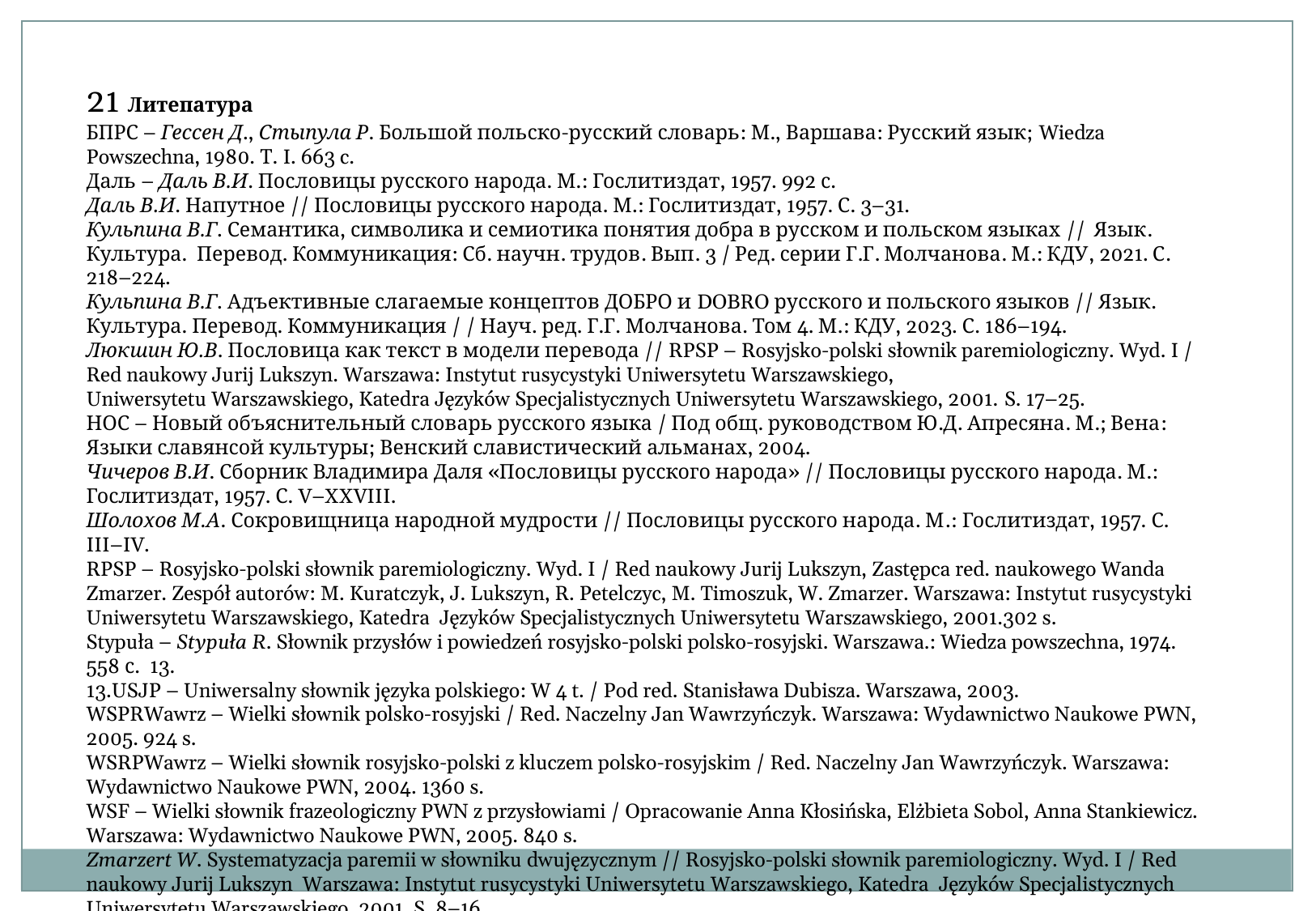

21 Литепатура
БПРС – Гессен Д., Стыпула Р. Большой польско-русский словарь: М., Варшава: Русский язык; Wiedza Powszechna, 1980. Т. I. 663 c.
Даль – Даль В.И. Пословицы русского народа. М.: Гослитиздат, 1957. 992 с.
Даль В.И. Напутное // Пословицы русского народа. М.: Гослитиздат, 1957. С. 3–31.
Кульпина В.Г. Семантика, симво­ли­ка и семиотика по­ня­тия добра в русском и польском языках //  Язык. Культура.  Пере­вод. Коммуникация: Сб. ­научн. трудов. Вып. 3 / Ред. серии Г.Г. Молчанова. М.: КДУ, 2021. С. 218–224.
Кульпина В.Г. Адъективные слагае­мые концептов ДОБРО и DOBRO русского и польского языков // Язык. Культура. Пере­вод. Коммуникация / / Науч. ред. Г.Г. Молчанова. Том 4. М.: КДУ, 2023. С. 186–194.
Люкшин Ю.В. Пословица как текст в модели перевода // RPSP – Rosyjsko-polski słownik paremiologiczny. Wyd. I / Red naukowy Jurij Lukszyn. Warszawa: Instytut rusycystyki Uniwersytetu Warszawskiego,
Uniwersytetu Warszawskiego, Katedra Języków Specjalistycznych Uniwersytetu Warszawskiego, 2001. S. 17–25.
НОС – Новый объяснительный словарь русского языка / Под общ. руководством Ю.Д. Апресяна. М.; Вена: Языки славянсой культуры; Венский славистический альманах, 2004.
Чичеров В.И. Сборник Владимира Даля «Пословицы русского народа» // Пословицы русского народа. М.: Гослитиздат, 1957. С. V–XXVIII.
Шолохов М.А. Сокровищница народной мудрости // Пословицы русского народа. М.: Гослитиздат, 1957. С. III–IV.
RPSP – Rosyjsko-polski słownik paremiologiczny. Wyd. I / Red naukowy Jurij Lukszyn, Zastępca red. naukowego Wanda Zmarzer. Zespół autorów: M. Kuratczyk, J. Lukszyn, R. Petelczyc, M. Timoszuk, W. Zmarzer. Warszawa: Instytut rusycystyki Uniwersytetu Warszawskiego, Katedra  Języków Specjalistycznych Uniwersytetu Warszawskiego, 2001.302 s.
Stypuła – Stypuła R. Słownik przysłów i powiedzeń rosyjsko-polski polsko-rosyjski. Warszawa.: Wiedza powszechna, 1974. 558 с.  13.
13.USJP – Uniwersalny słownik języka polskiego: W 4 t. / Pod red. Stanisława Dubisza. Warszawa, 2003.
WSPRWawrz – Wielki słownik polsko-rosyjski / Red. Naczelny Jan Wawrzyńczyk. Warszawa: Wydawnictwo Naukowe PWN, 2005. 924 s.
WSRPWawrz – Wielki słownik rosyjsko-polski z kluczem polsko-rosyjskim / Red. Naczelny Jan Wawrzyńczyk. Warszawa: Wydawnictwo Naukowe PWN, 2004. 1360 s.
WSF – Wielki słownik frazeologiczny PWN z przysłowiami / Opracowanie Anna Kłosińska, Elżbieta Sobol, Anna Stankiewicz. Warszawa: Wydawnictwo Naukowe PWN, 2005. 840 s.
Zmarzert W. Systematyzacja paremii w słowniku dwujęzycznym // Rosyjsko-polski słownik paremiologiczny. Wyd. I / Red naukowy Jurij Lukszyn  Warszawa: Instytut rusycystyki Uniwersytetu Warszawskiego, Katedra  Języków Specjalistycznych Uniwersytetu Warszawskiego, 2001. S. 8–16.